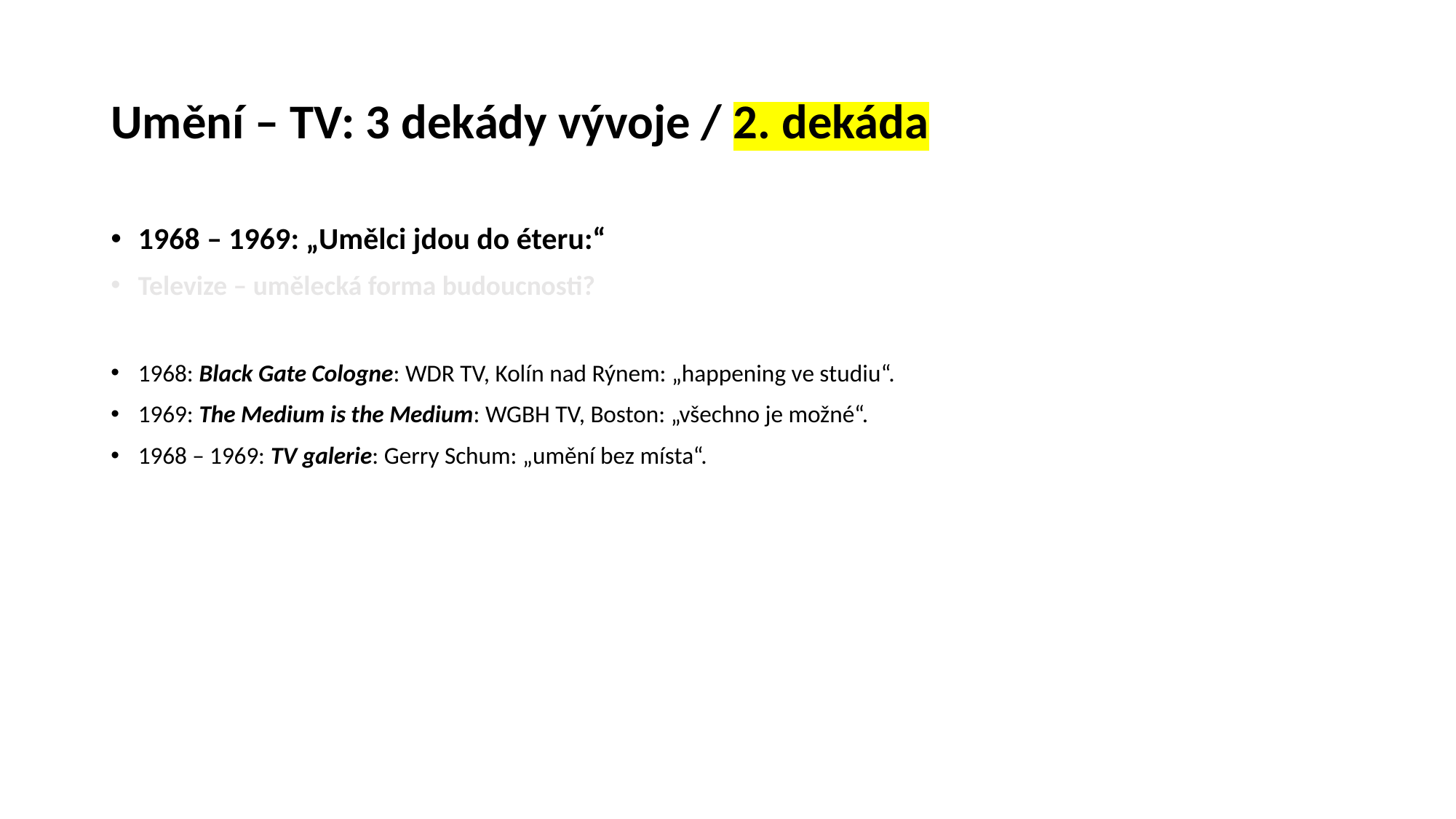

# Umění – TV: 3 dekády vývoje / 2. dekáda
1968 – 1969: „Umělci jdou do éteru:“
Televize – umělecká forma budoucnosti?

1968: Black Gate Cologne: WDR TV, Kolín nad Rýnem: „happening ve studiu“.
1969: The Medium is the Medium: WGBH TV, Boston: „všechno je možné“.
1968 – 1969: TV galerie: Gerry Schum: „umění bez místa“.